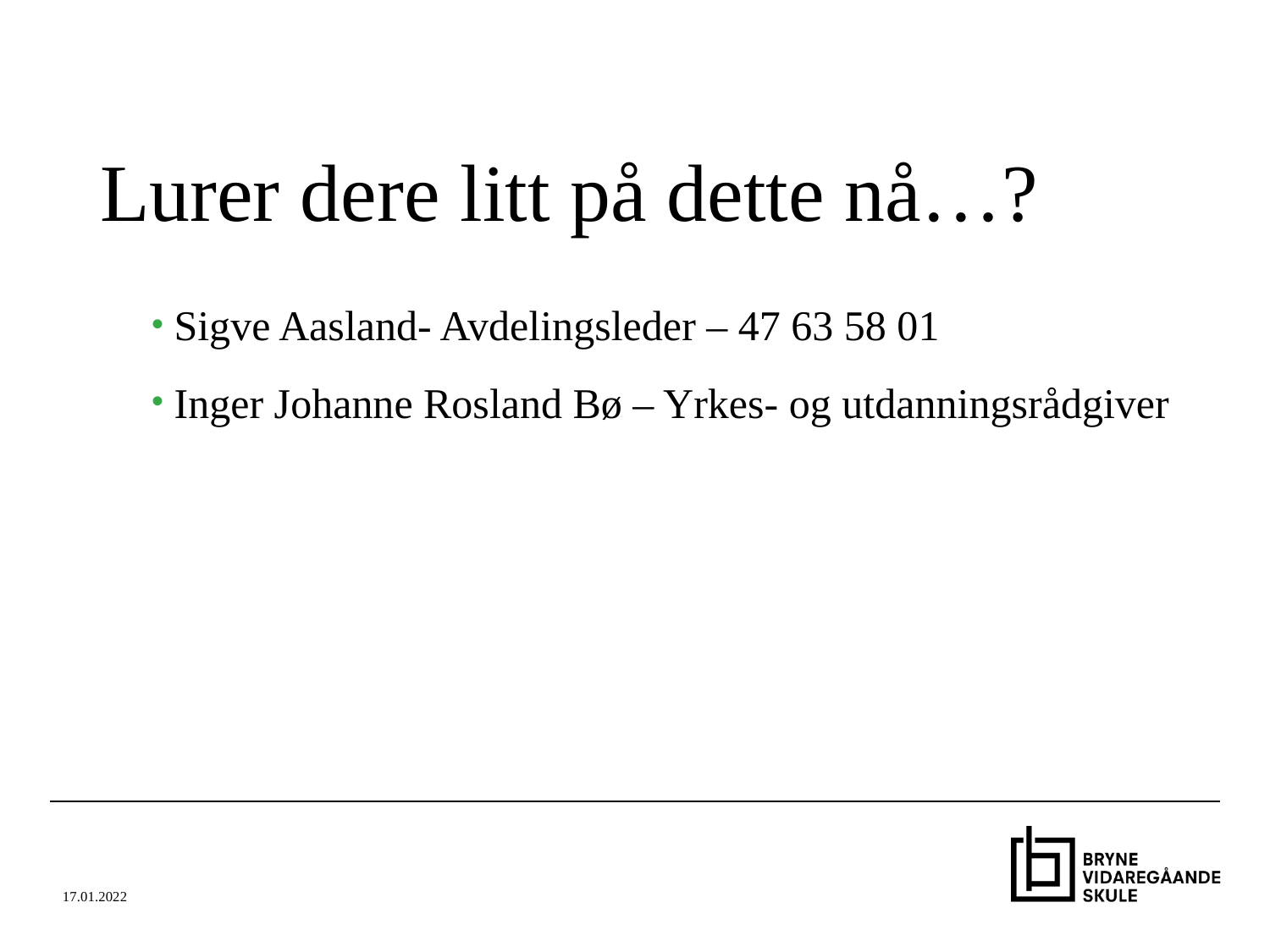

# Lurer dere litt på dette nå…?
Sigve Aasland- Avdelingsleder – 47 63 58 01
Inger Johanne Rosland Bø – Yrkes- og utdanningsrådgiver
17.01.2022